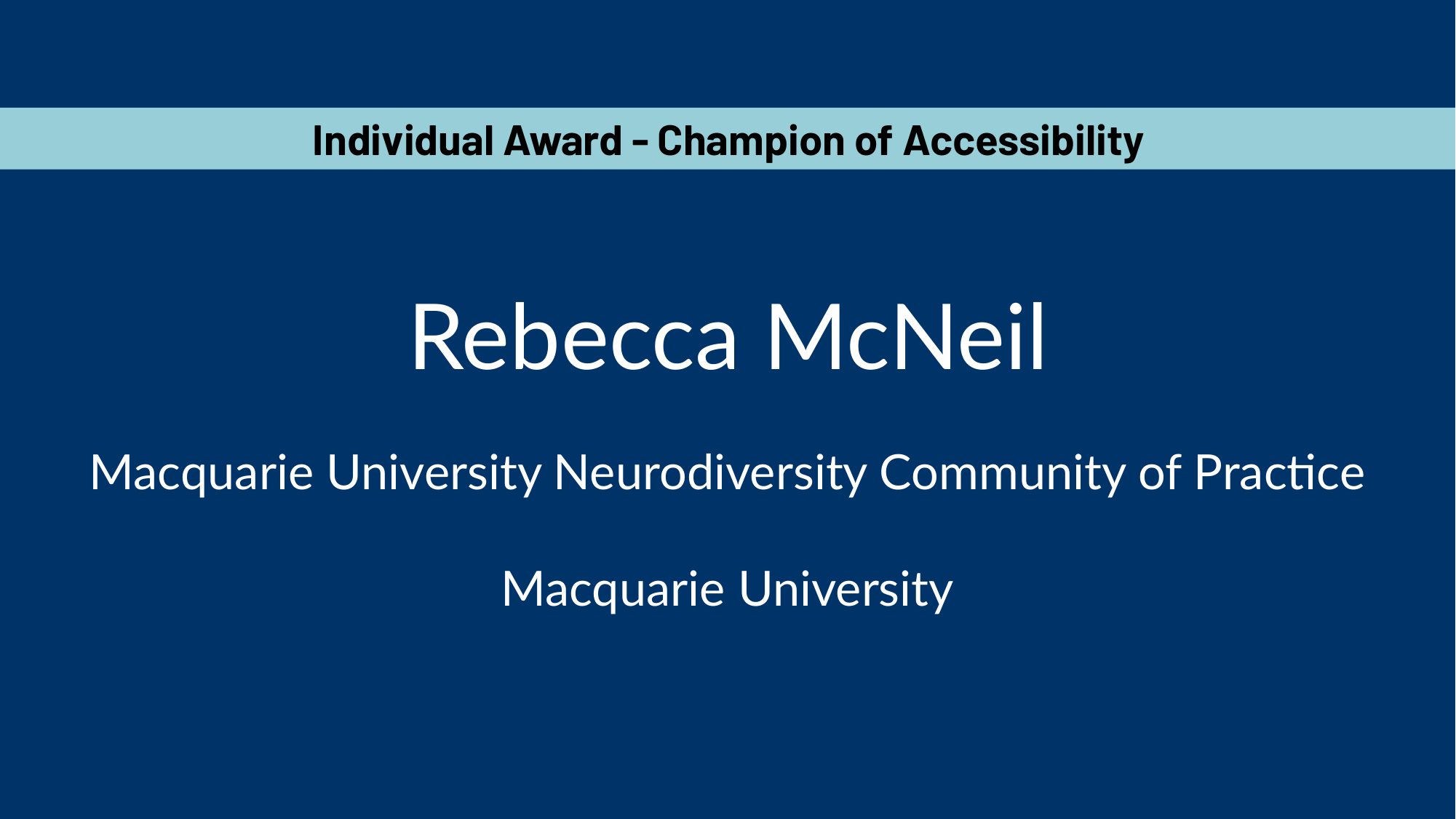

Individual Award - Champion of Accessibility
Rebecca McNeil

Macquarie University Neurodiversity Community of Practice
 
Macquarie University